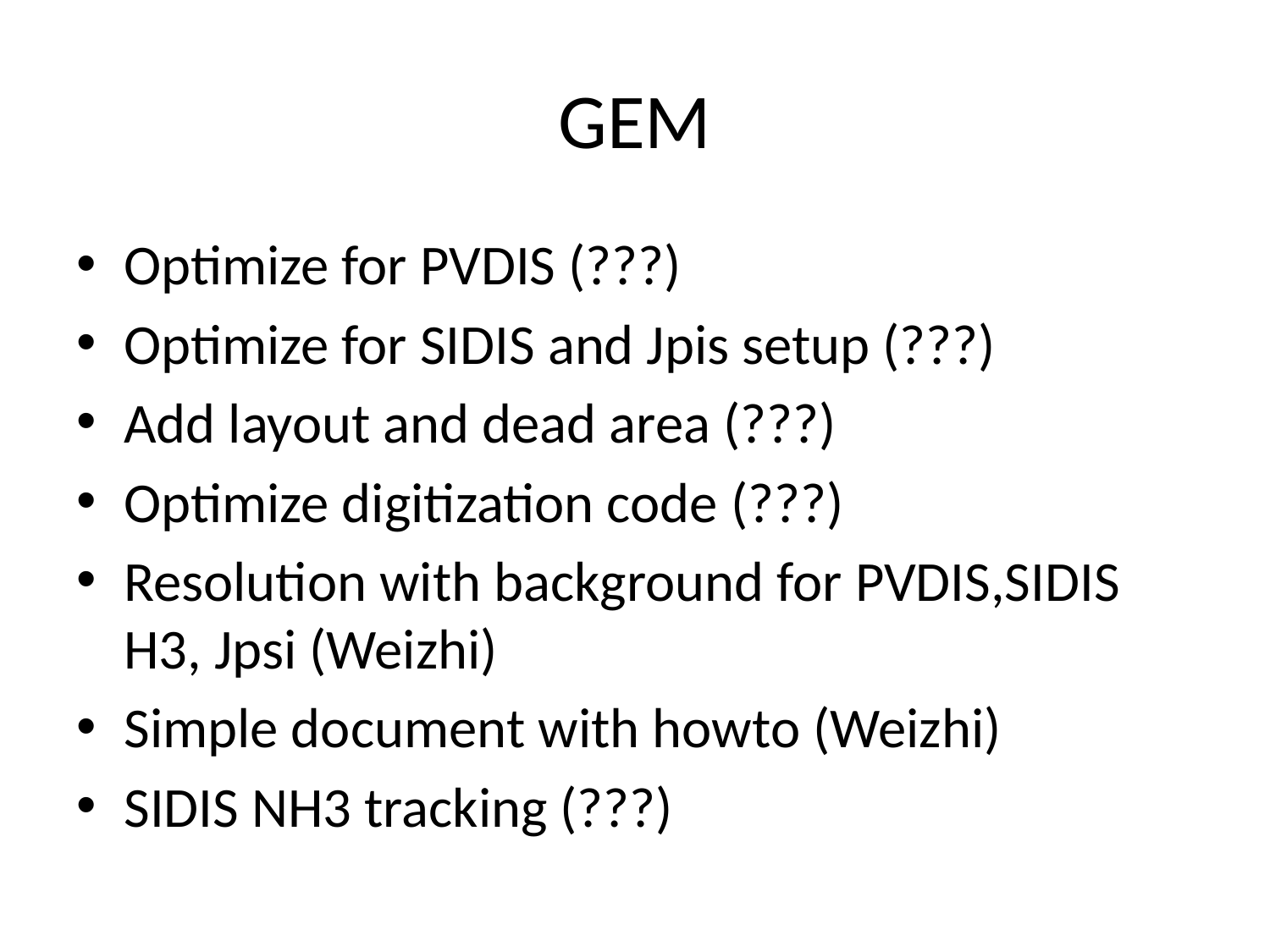

# GEM
Optimize for PVDIS (???)
Optimize for SIDIS and Jpis setup (???)
Add layout and dead area (???)
Optimize digitization code (???)
Resolution with background for PVDIS,SIDIS H3, Jpsi (Weizhi)
Simple document with howto (Weizhi)
SIDIS NH3 tracking (???)